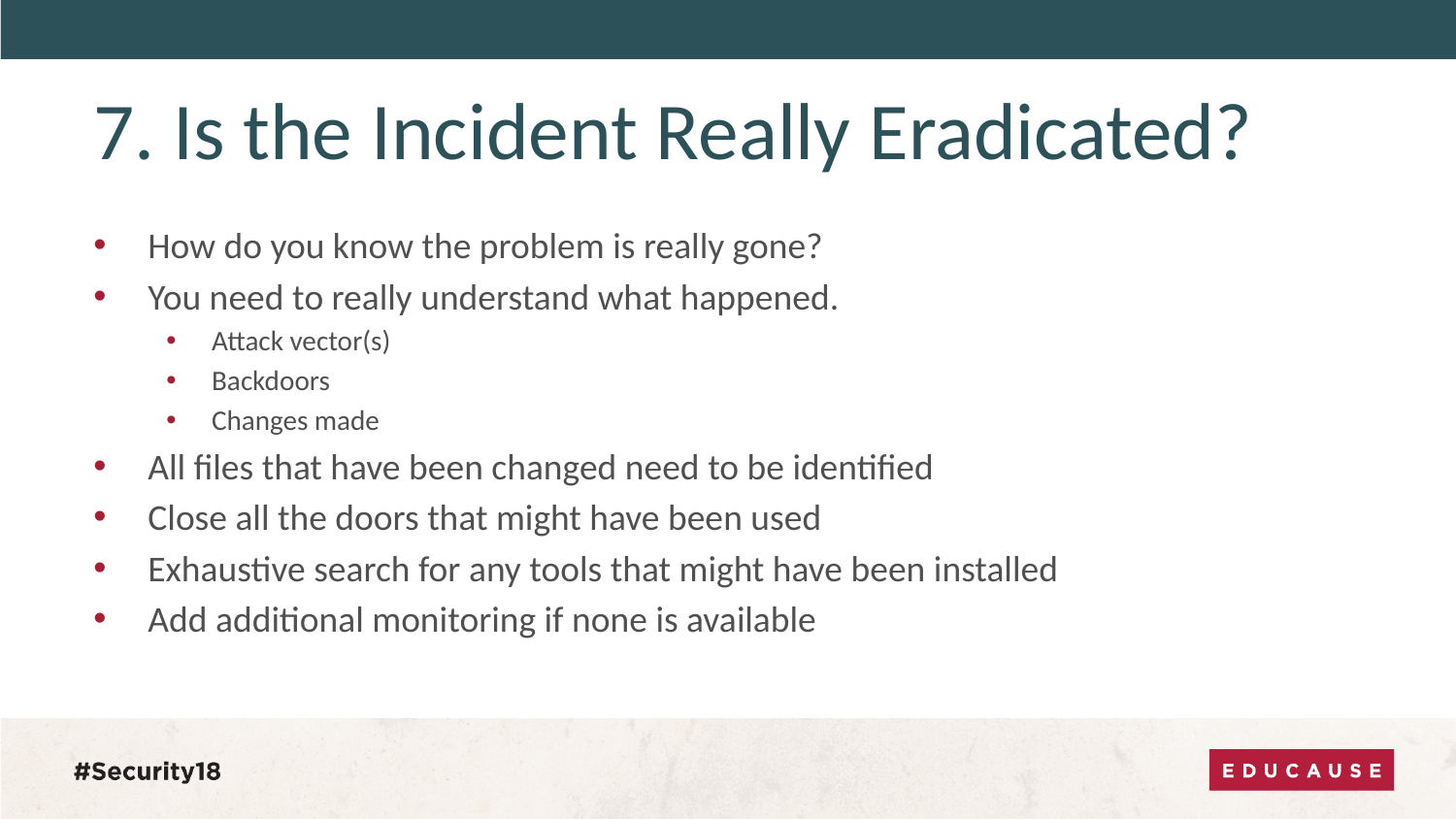

# 7. Is the Incident Really Eradicated?
How do you know the problem is really gone?
You need to really understand what happened.
Attack vector(s)
Backdoors
Changes made
All files that have been changed need to be identified
Close all the doors that might have been used
Exhaustive search for any tools that might have been installed
Add additional monitoring if none is available